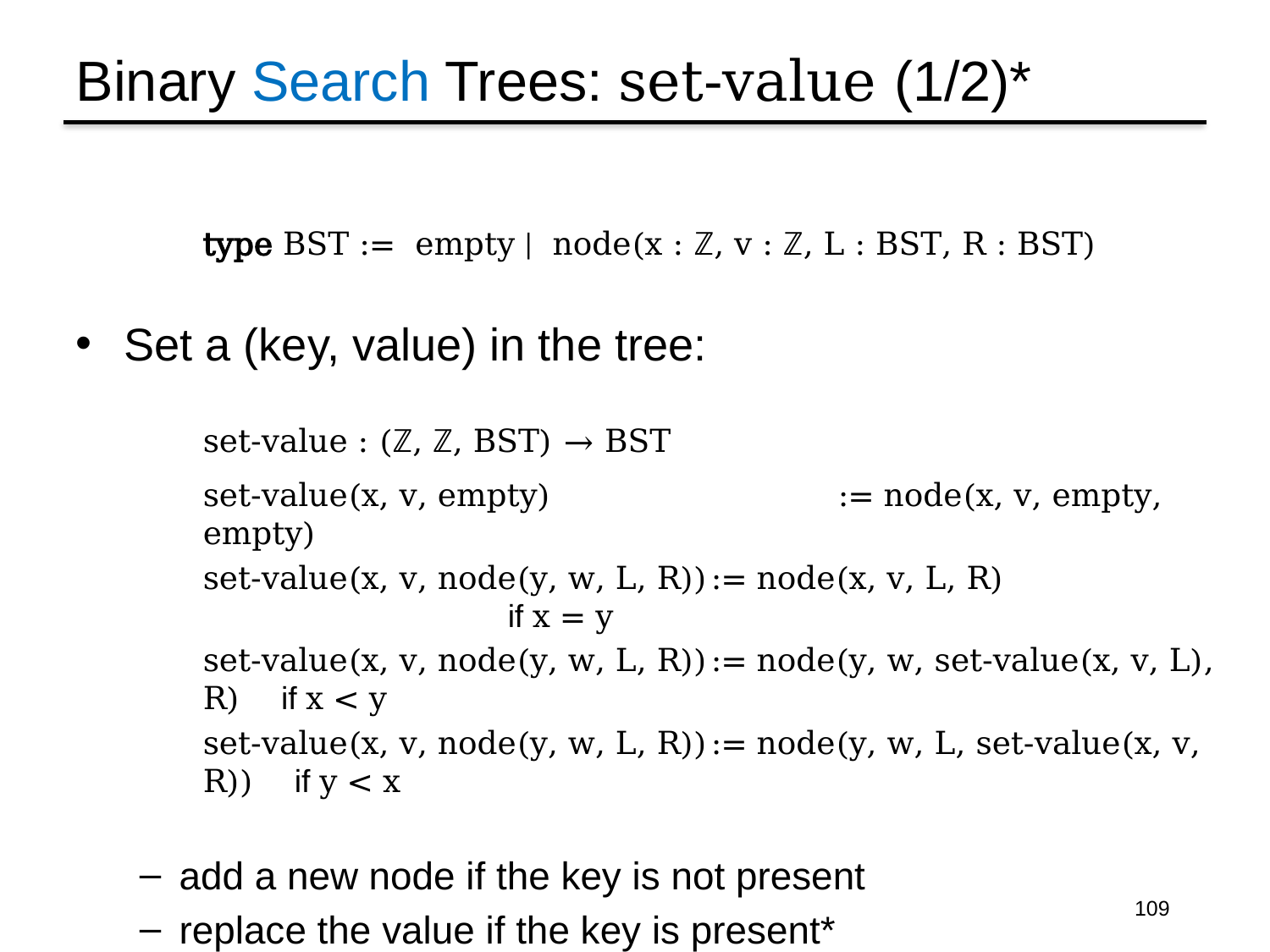

# Binary Search Trees: set-value (1/2)*

type BST :=  empty |  node(x : ℤ, v : ℤ, L : BST, R : BST)

Set a (key, value) in the tree:

set-value : (ℤ, ℤ, BST) → BST

set-value(x, v, empty) 			:= node(x, v, empty, empty)
set-value(x, v, node(y, w, L, R))	:= node(x, v, L, R)				     if x = y
set-value(x, v, node(y, w, L, R))	:= node(y, w, set-value(x, v, L), R)    if x < y
set-value(x, v, node(y, w, L, R))	:= node(y, w, L, set-value(x, v, R))    if y < x

add a new node if the key is not present
replace the value if the key is present*
109